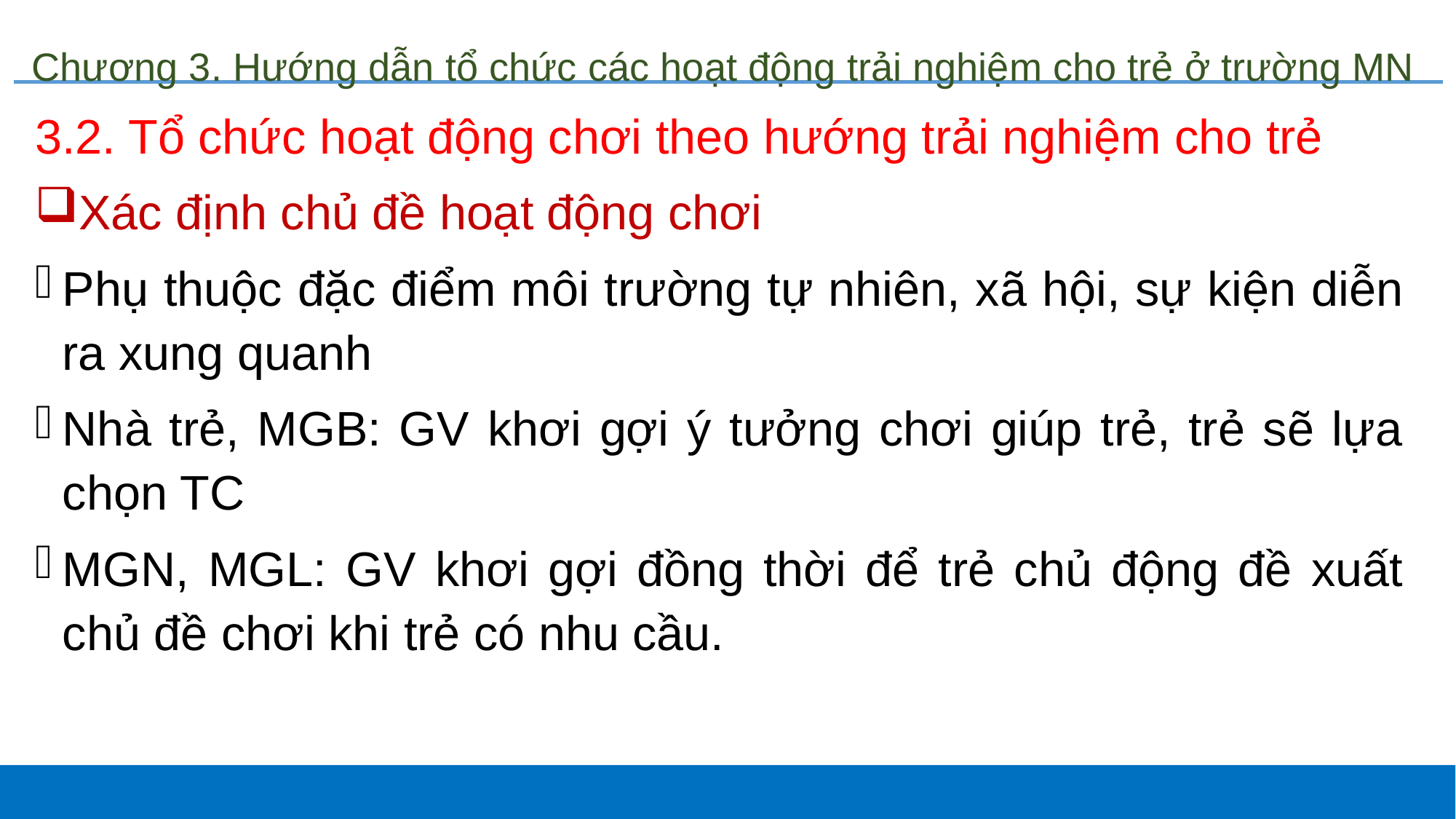

# Chương 3. Hướng dẫn tổ chức các hoạt động trải nghiệm cho trẻ ở trường MN
3.2. Tổ chức hoạt động chơi theo hướng trải nghiệm cho trẻ
Xác định chủ đề hoạt động chơi
Phụ thuộc đặc điểm môi trường tự nhiên, xã hội, sự kiện diễn ra xung quanh
Nhà trẻ, MGB: GV khơi gợi ý tưởng chơi giúp trẻ, trẻ sẽ lựa chọn TC
MGN, MGL: GV khơi gợi đồng thời để trẻ chủ động đề xuất chủ đề chơi khi trẻ có nhu cầu.